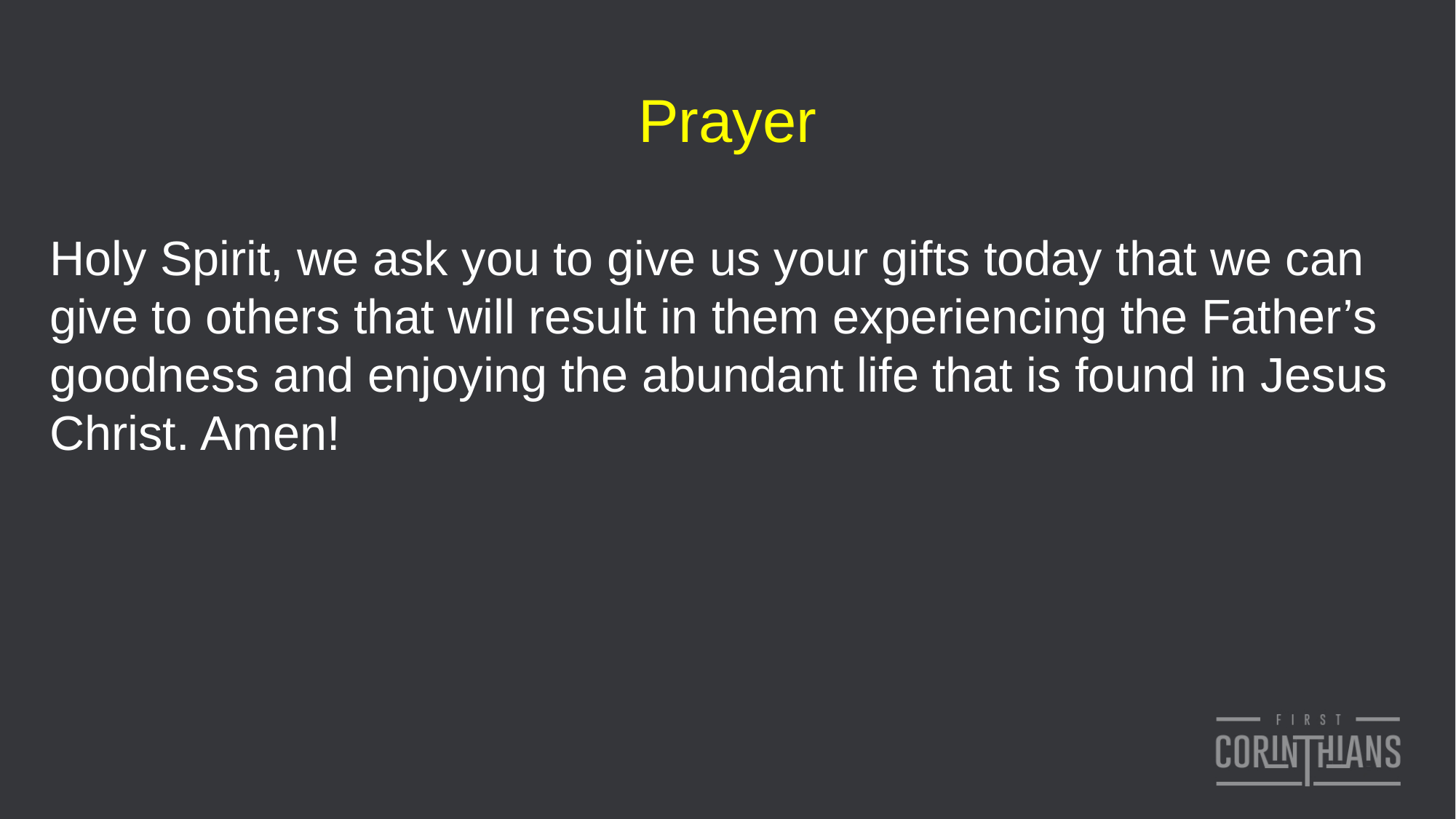

# Prayer
Holy Spirit, we ask you to give us your gifts today that we can give to others that will result in them experiencing the Father’s goodness and enjoying the abundant life that is found in Jesus Christ. Amen!